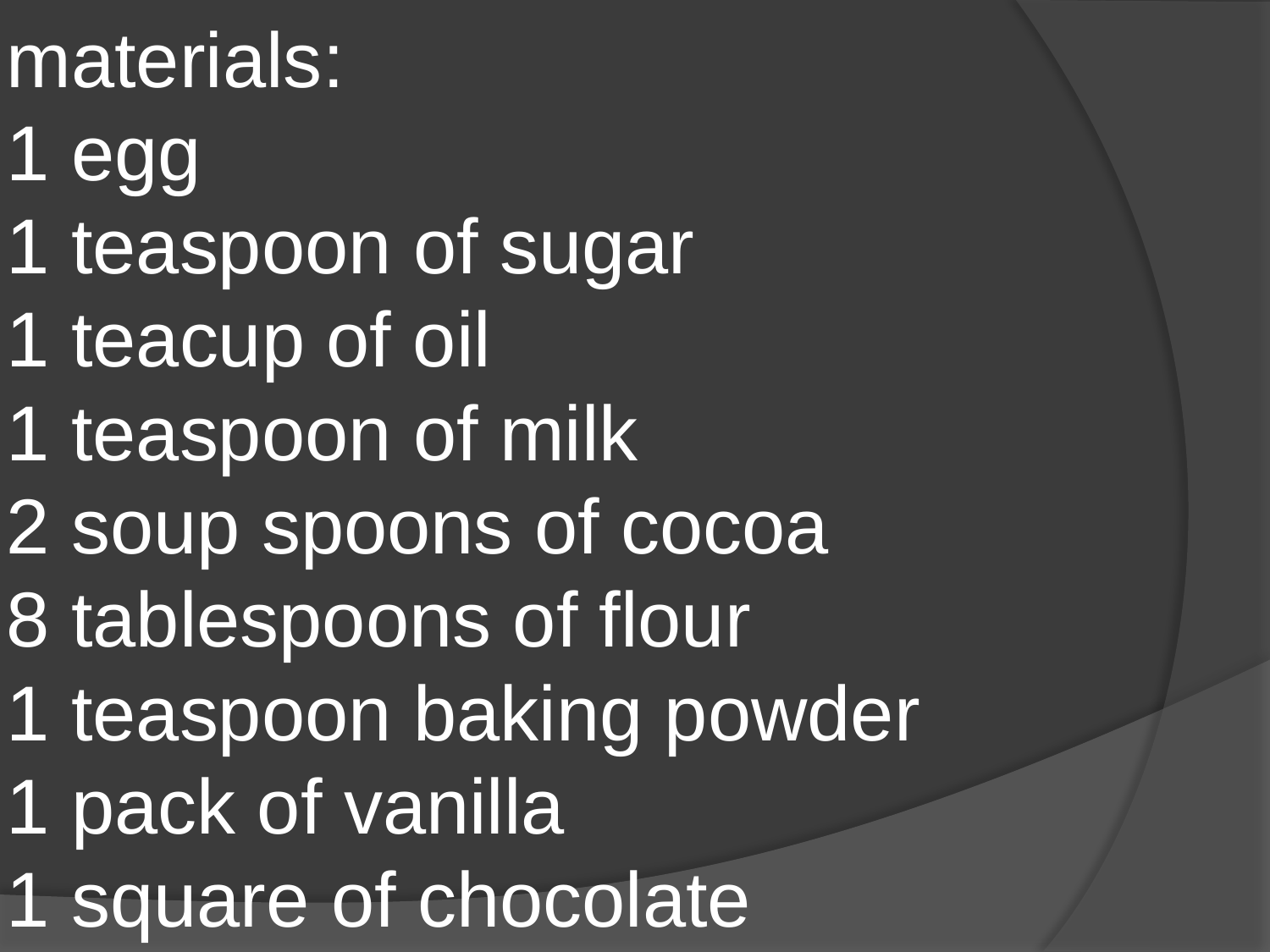

# materials: 1 egg 1 teaspoon of sugar 1 teacup of oil 1 teaspoon of milk 2 soup spoons of cocoa 8 tablespoons of flour 1 teaspoon baking powder 1 pack of vanilla 1 square of chocolate